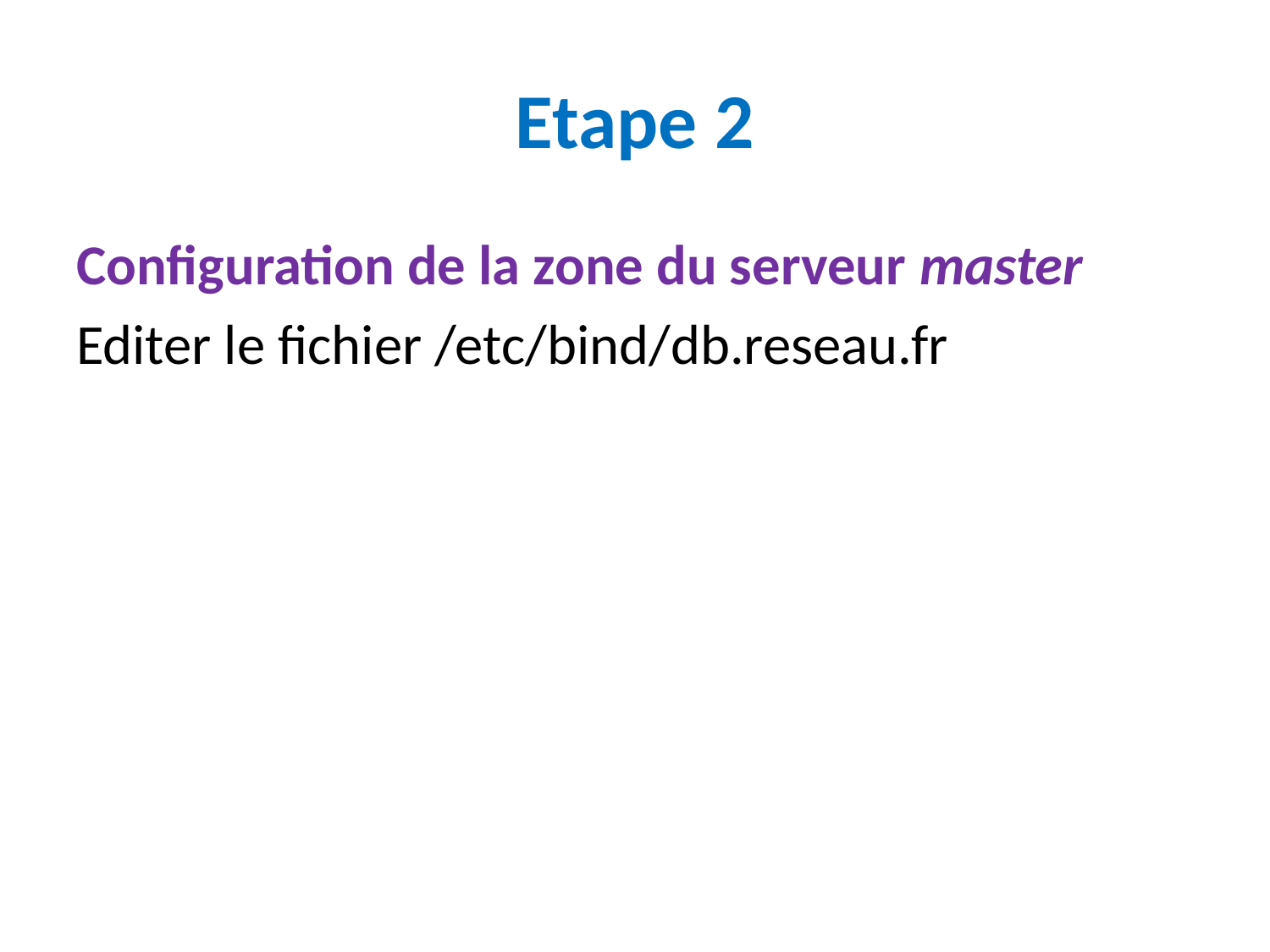

# Etape 2
Configuration de la zone du serveur master
Editer le fichier /etc/bind/db.reseau.fr